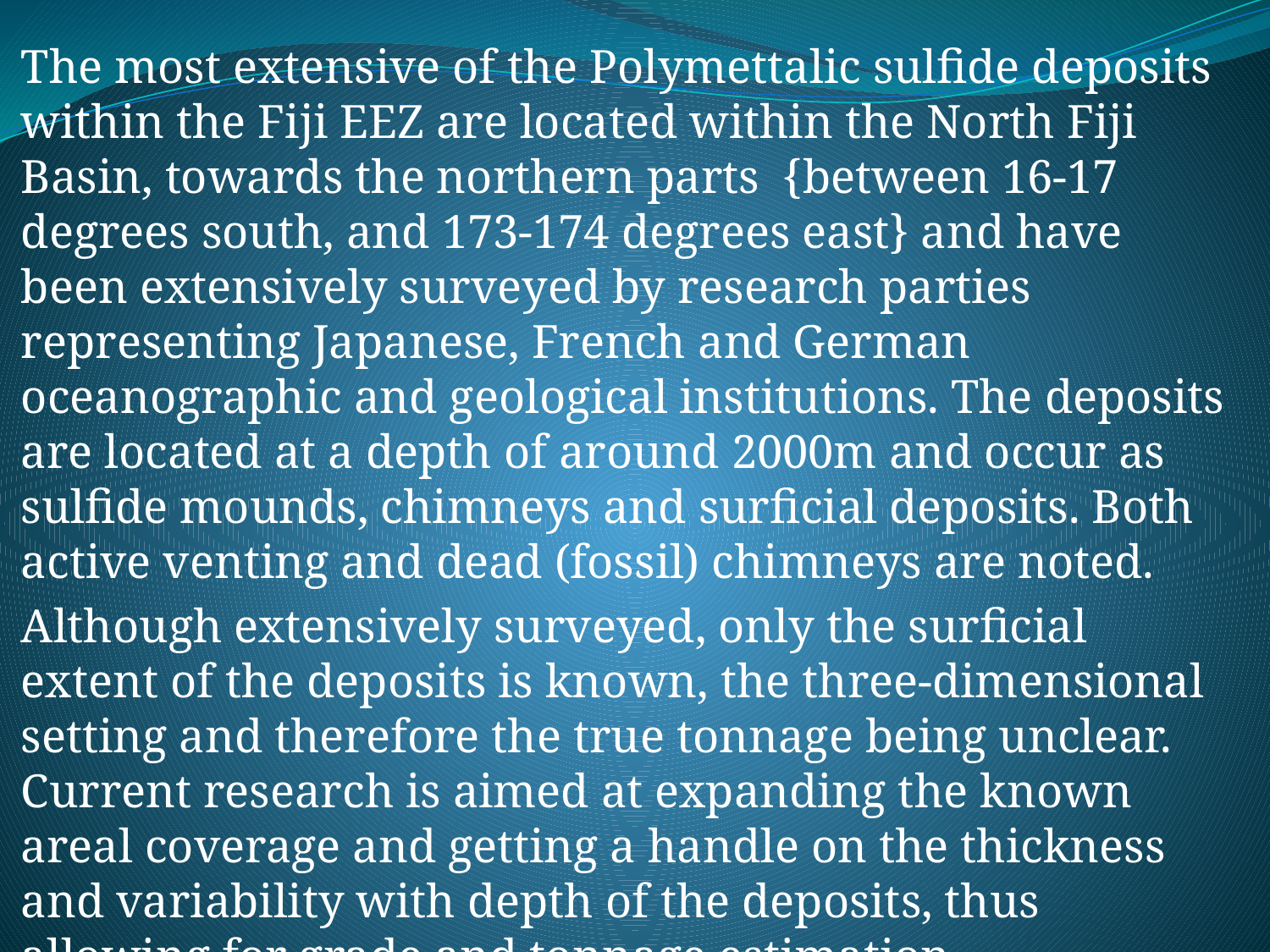

The most extensive of the Polymettalic sulfide deposits within the Fiji EEZ are located within the North Fiji Basin, towards the northern parts  {between 16-17 degrees south, and 173-174 degrees east} and have been extensively surveyed by research parties representing Japanese, French and German oceanographic and geological institutions. The deposits are located at a depth of around 2000m and occur as sulfide mounds, chimneys and surficial deposits. Both active venting and dead (fossil) chimneys are noted.
Although extensively surveyed, only the surficial extent of the deposits is known, the three-dimensional setting and therefore the true tonnage being unclear. Current research is aimed at expanding the known areal coverage and getting a handle on the thickness and variability with depth of the deposits, thus allowing for grade and tonnage estimation.